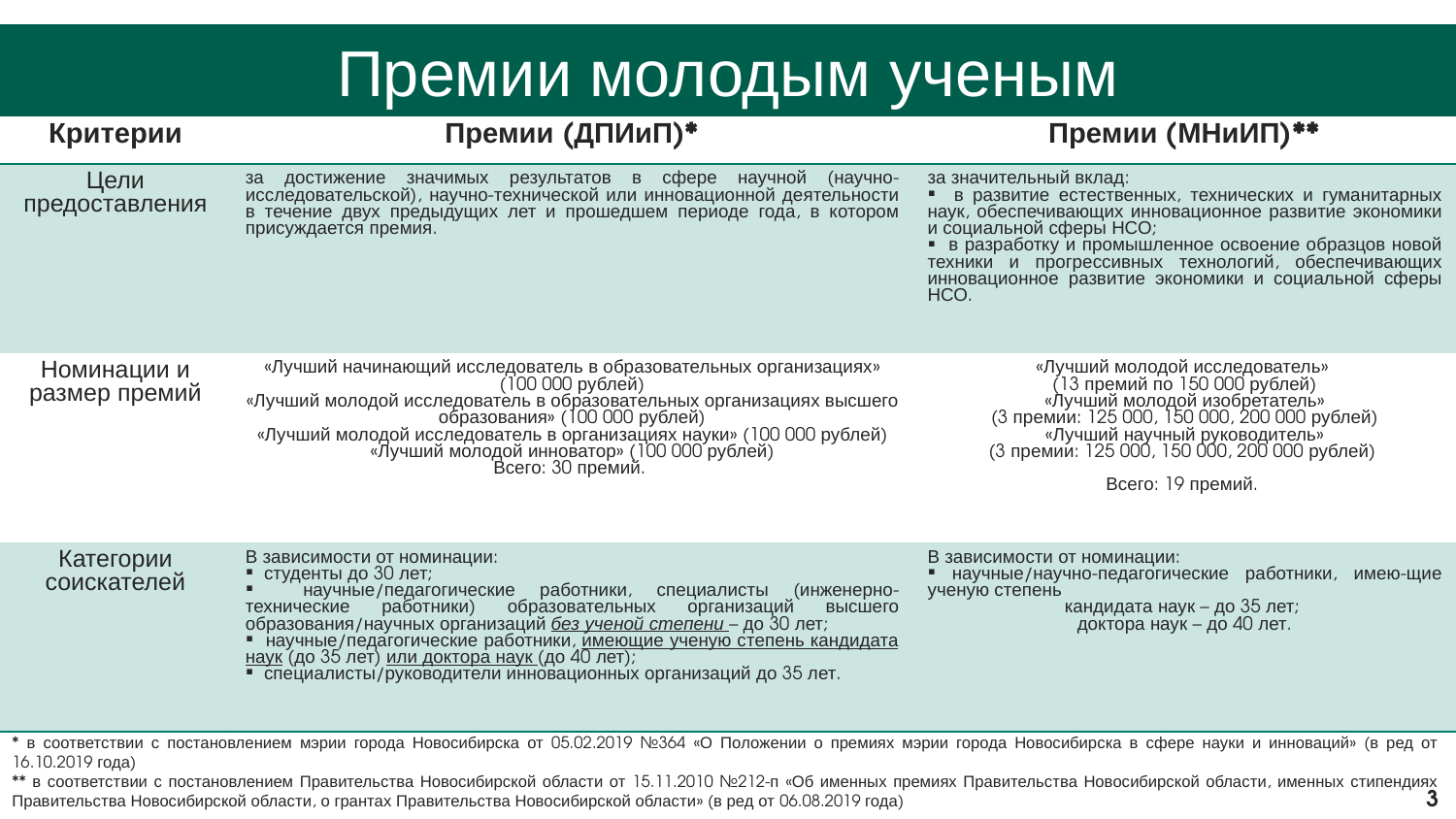

Премии молодым ученым
Направления возмещения затрат
| Критерии | Премии (ДПИиП)\* | Премии (МНиИП)\*\* |
| --- | --- | --- |
| Цели предоставления | за достижение значимых результатов в сфере научной (научно-исследовательской), научно-технической или инновационной деятельности в течение двух предыдущих лет и прошедшем периоде года, в котором присуждается премия. | за значительный вклад: в развитие естественных, технических и гуманитарных наук, обеспечивающих инновационное развитие экономики и социальной сферы НСО; в разработку и промышленное освоение образцов новой техники и прогрессивных технологий, обеспечивающих инновационное развитие экономики и социальной сферы НСО. |
| Номинации и размер премий | «Лучший начинающий исследователь в образовательных организациях» (100 000 рублей) «Лучший молодой исследователь в образовательных организациях высшего образования» (100 000 рублей) «Лучший молодой исследователь в организациях науки» (100 000 рублей) «Лучший молодой инноватор» (100 000 рублей) Всего: 30 премий. | «Лучший молодой исследователь» (13 премий по 150 000 рублей) «Лучший молодой изобретатель» (3 премии: 125 000, 150 000, 200 000 рублей) «Лучший научный руководитель» (3 премии: 125 000, 150 000, 200 000 рублей) Всего: 19 премий. |
| Категории соискателей | В зависимости от номинации: студенты до 30 лет; научные/педагогические работники, специалисты (инженерно-технические работники) образовательных организаций высшего образования/научных организаций без ученой степени – до 30 лет; научные/педагогические работники, имеющие ученую степень кандидата наук (до 35 лет) или доктора наук (до 40 лет); специалисты/руководители инновационных организаций до 35 лет. | В зависимости от номинации: научные/научно-педагогические работники, имею-щие ученую степень кандидата наук – до 35 лет; доктора наук – до 40 лет. |
* в соответствии с постановлением мэрии города Новосибирска от 05.02.2019 №364 «О Положении о премиях мэрии города Новосибирска в сфере науки и инноваций» (в ред от 16.10.2019 года)
** в соответствии с постановлением Правительства Новосибирской области от 15.11.2010 №212-п «Об именных премиях Правительства Новосибирской области, именных стипендиях Правительства Новосибирской области, о грантах Правительства Новосибирской области» (в ред от 06.08.2019 года)

3